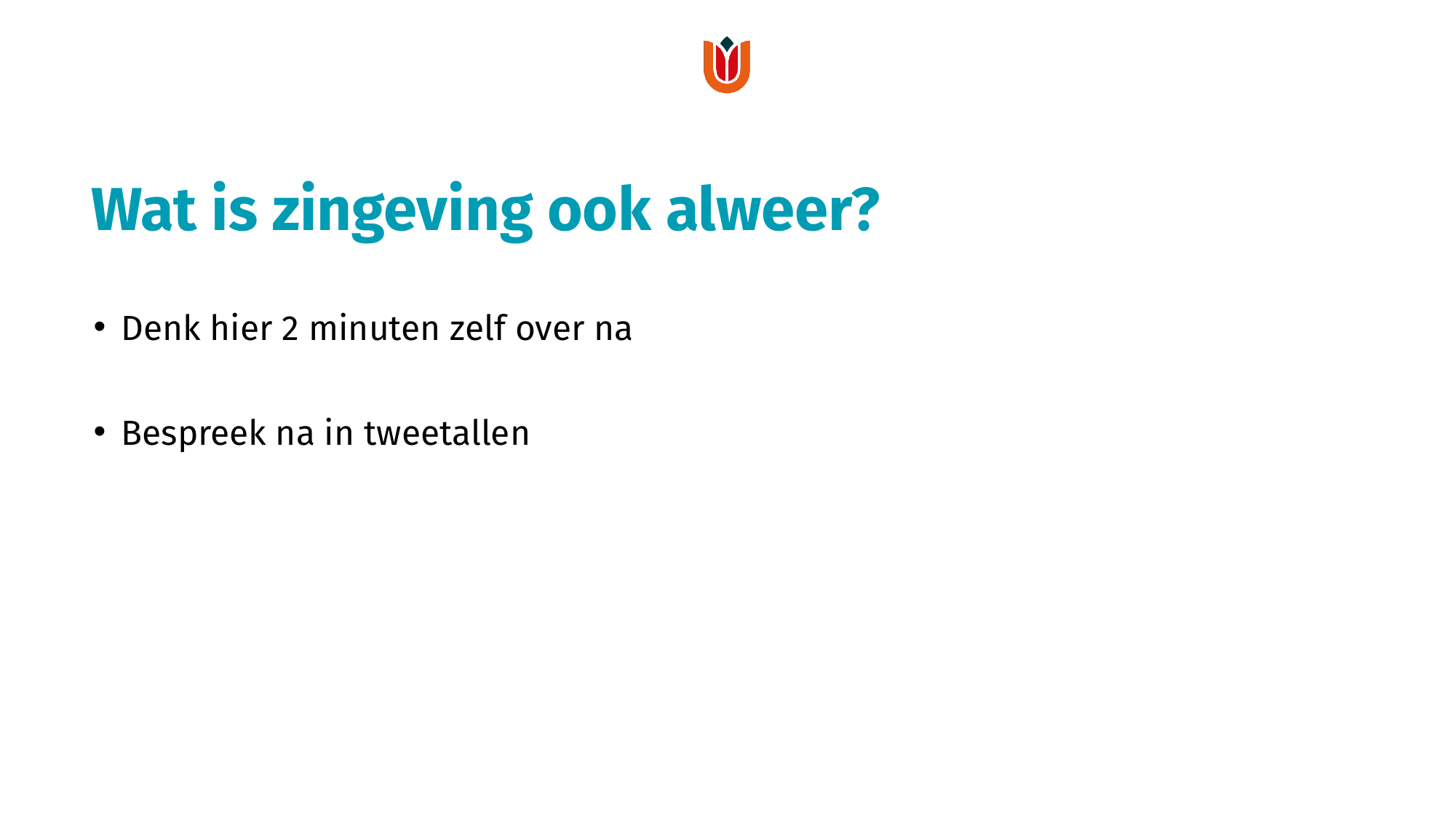

# Wat is zingeving ook alweer?
Denk hier 2 minuten zelf over na

Bespreek na in tweetallen